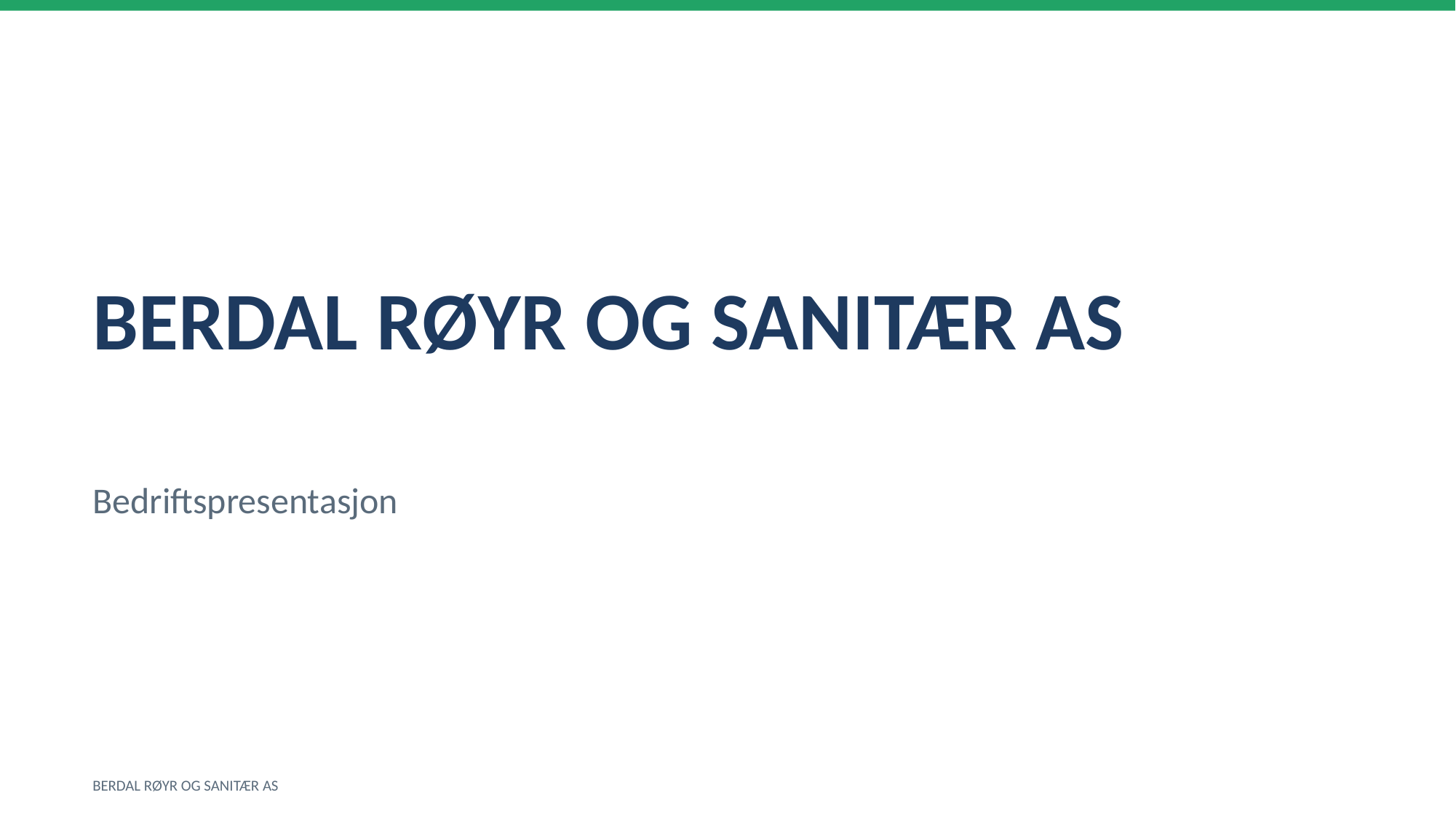

BERDAL RØYR OG SANITÆR AS
Bedriftspresentasjon
BERDAL RØYR OG SANITÆR AS